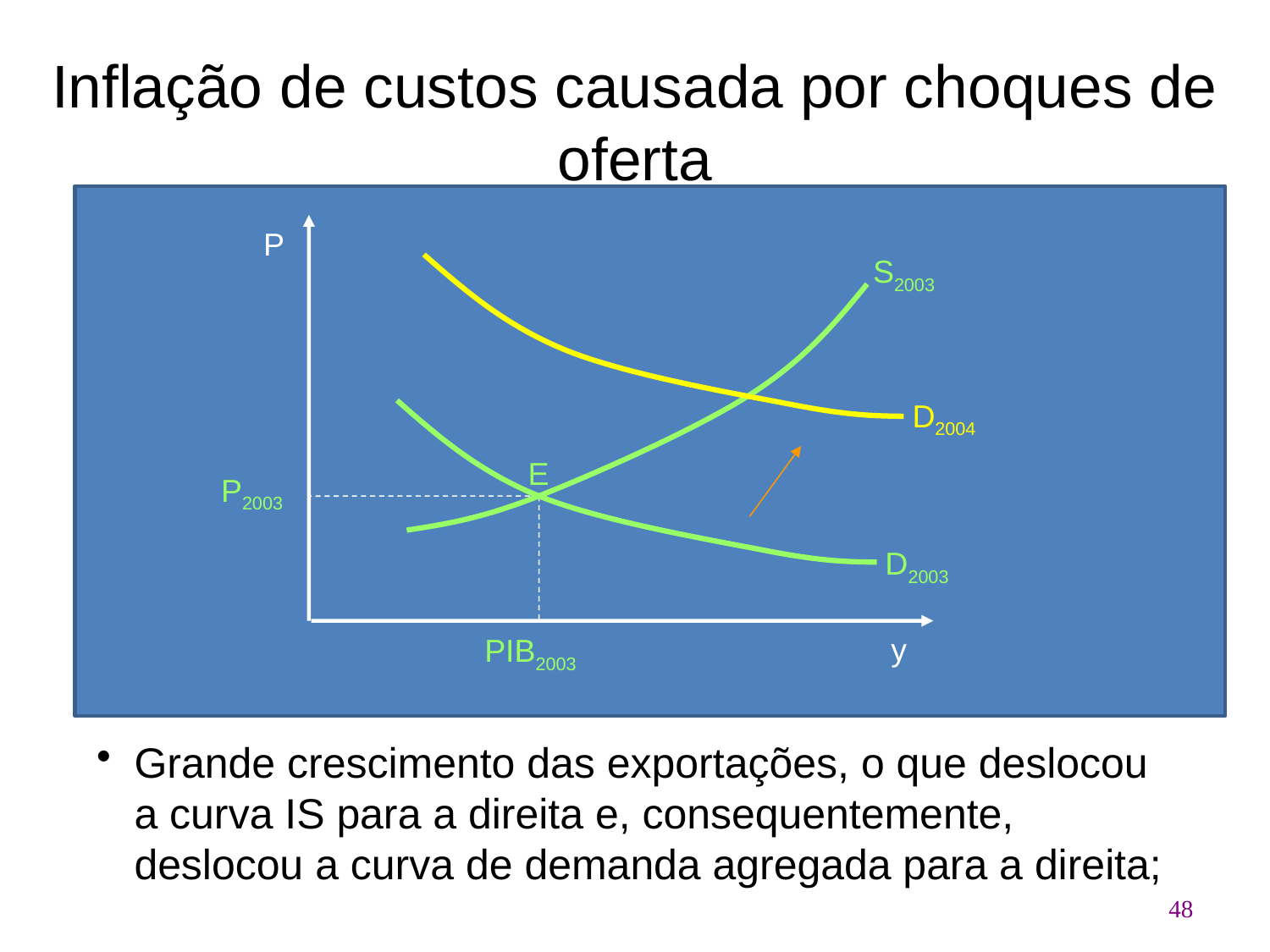

# Inflação de custos causada por choques de oferta

P
S2003

D2004

E
P2003

D2003

y
PIB2003
Grande crescimento das exportações, o que deslocou a curva IS para a direita e, consequentemente, deslocou a curva de demanda agregada para a direita;
48